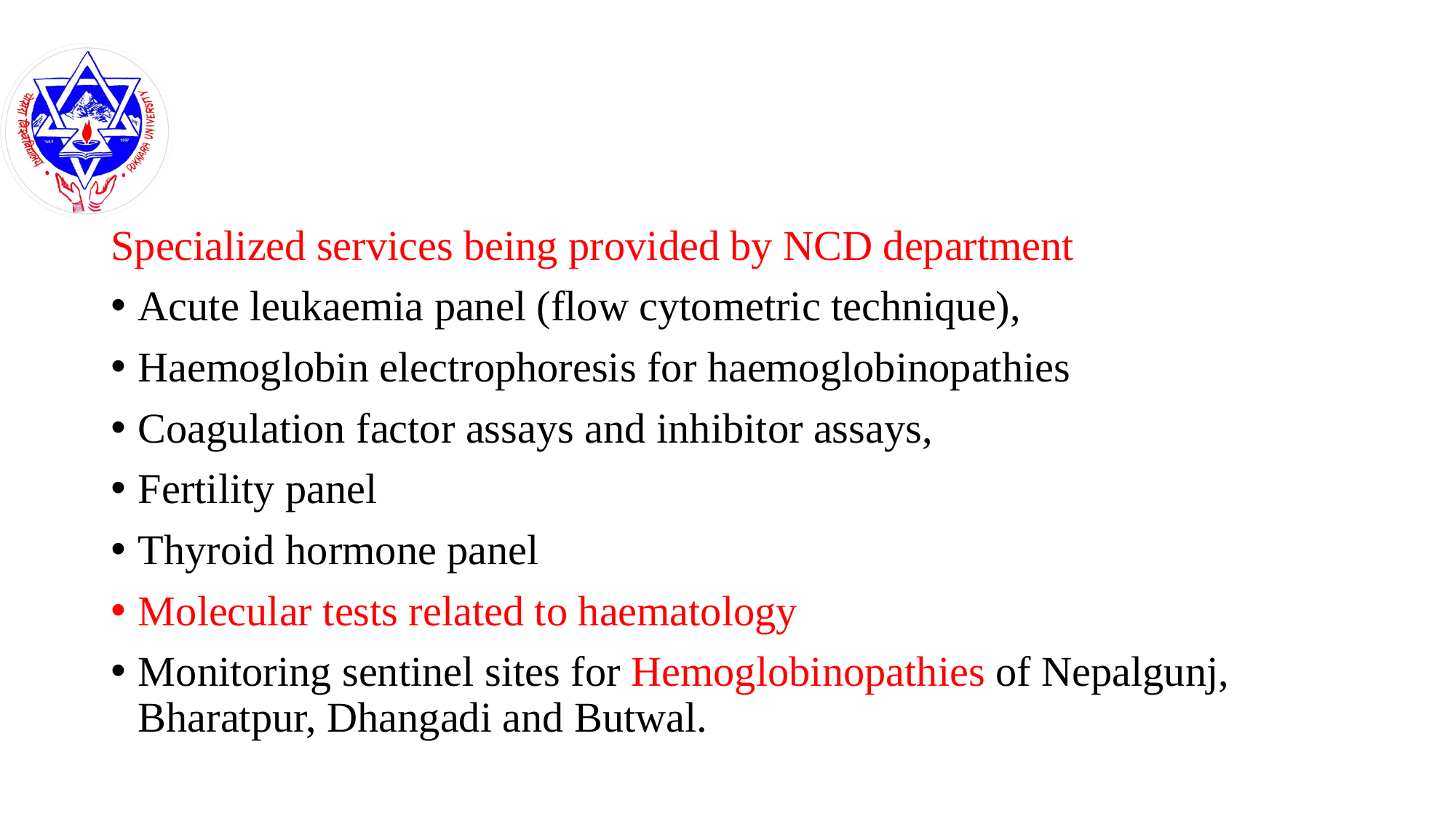

#
Specialized services being provided by NCD department
Acute leukaemia panel (flow cytometric technique),
Haemoglobin electrophoresis for haemoglobinopathies
Coagulation factor assays and inhibitor assays,
Fertility panel
Thyroid hormone panel
Molecular tests related to haematology
Monitoring sentinel sites for Hemoglobinopathies of Nepalgunj, Bharatpur, Dhangadi and Butwal.